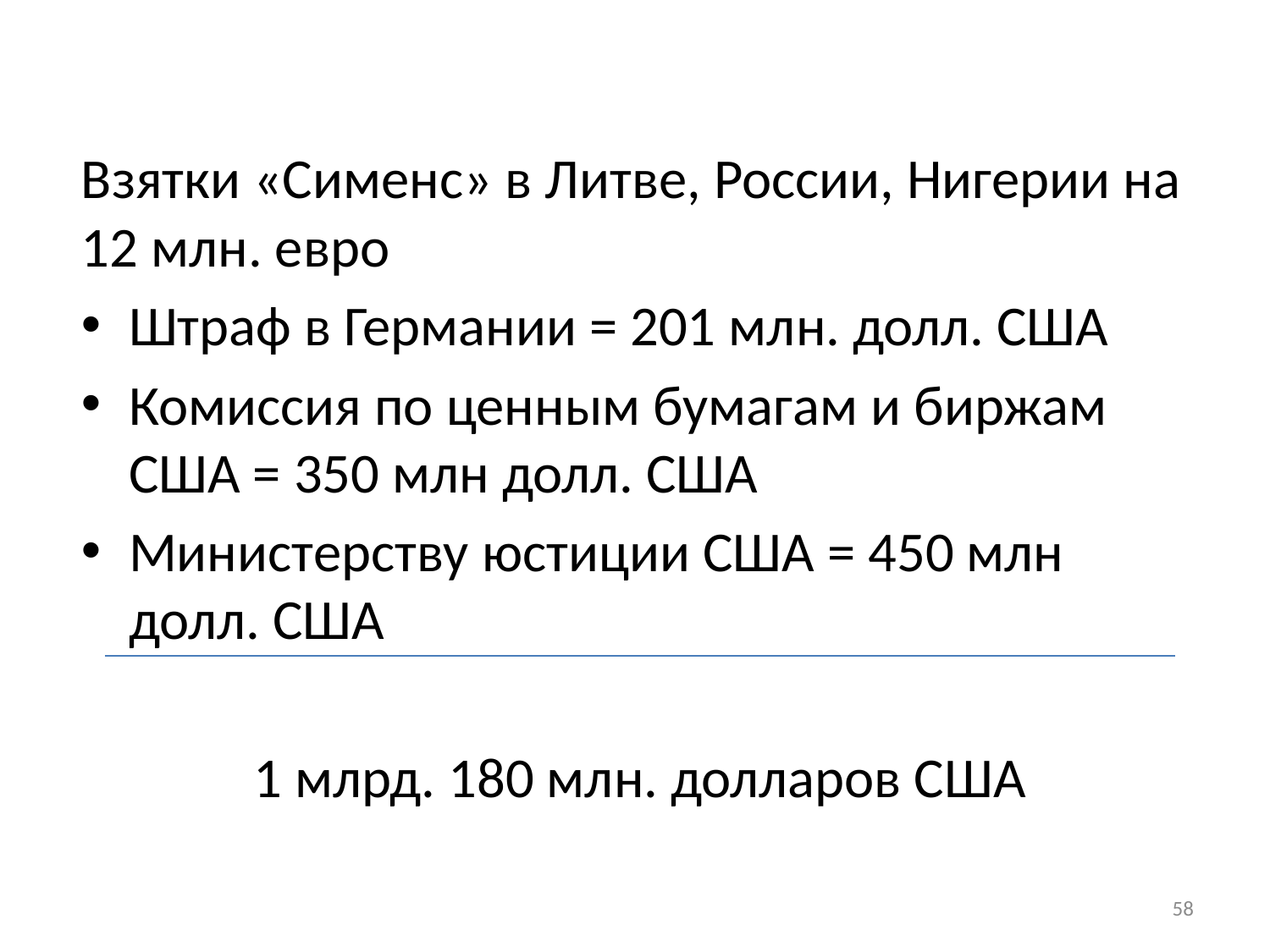

Взятки «Сименс» в Литве, России, Нигерии на 12 млн. евро
Штраф в Германии = 201 млн. долл. США
Комиссия по ценным бумагам и биржам США = 350 млн долл. США
Министерству юстиции США = 450 млн долл. США

1 млрд. 180 млн. долларов США

58